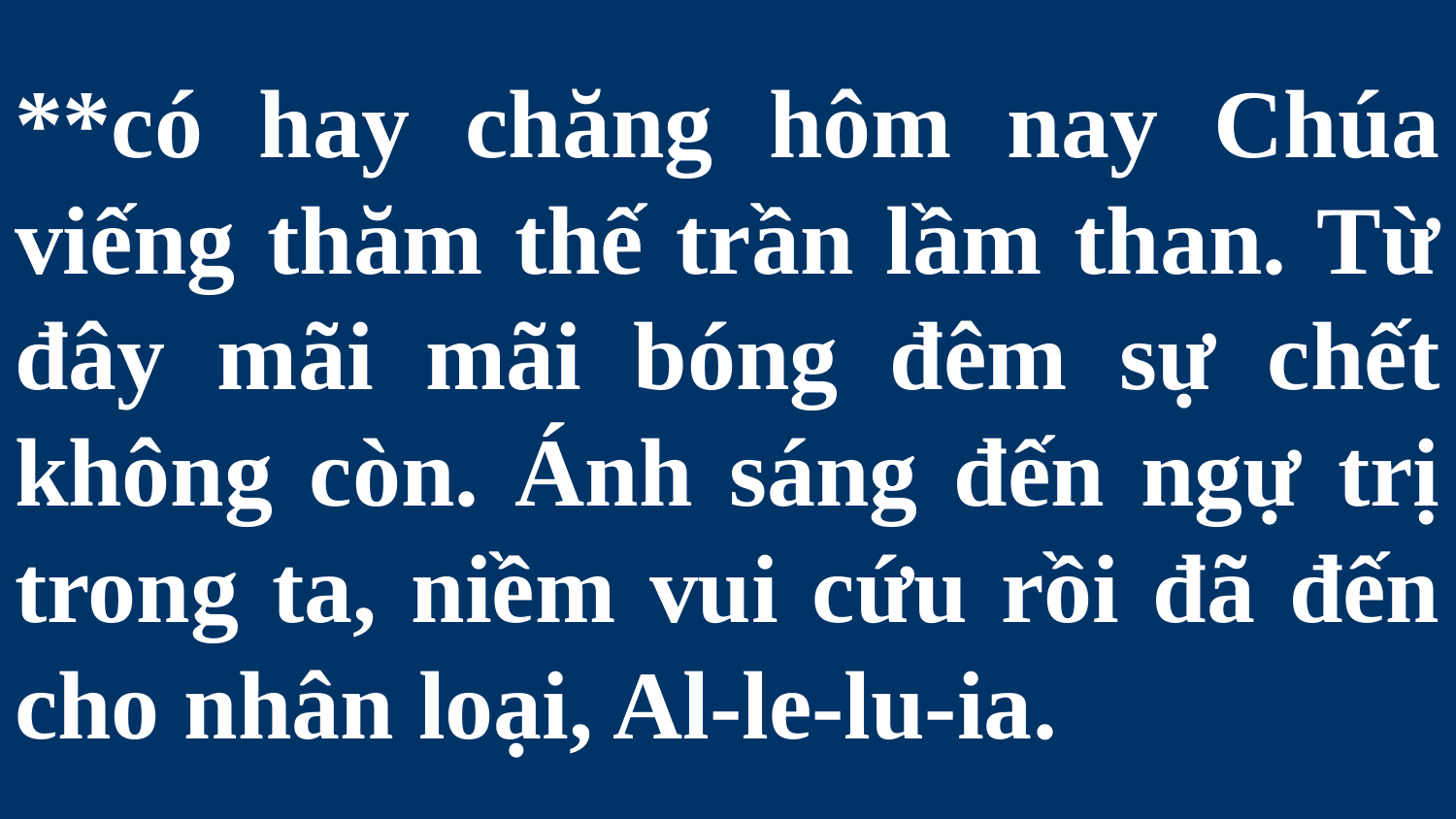

# **có hay chăng hôm nay Chúa viếng thăm thế trần lầm than. Từ đây mãi mãi bóng đêm sự chết không còn. Ánh sáng đến ngự trị trong ta, niềm vui cứu rồi đã đến cho nhân loại, Al-le-lu-ia.